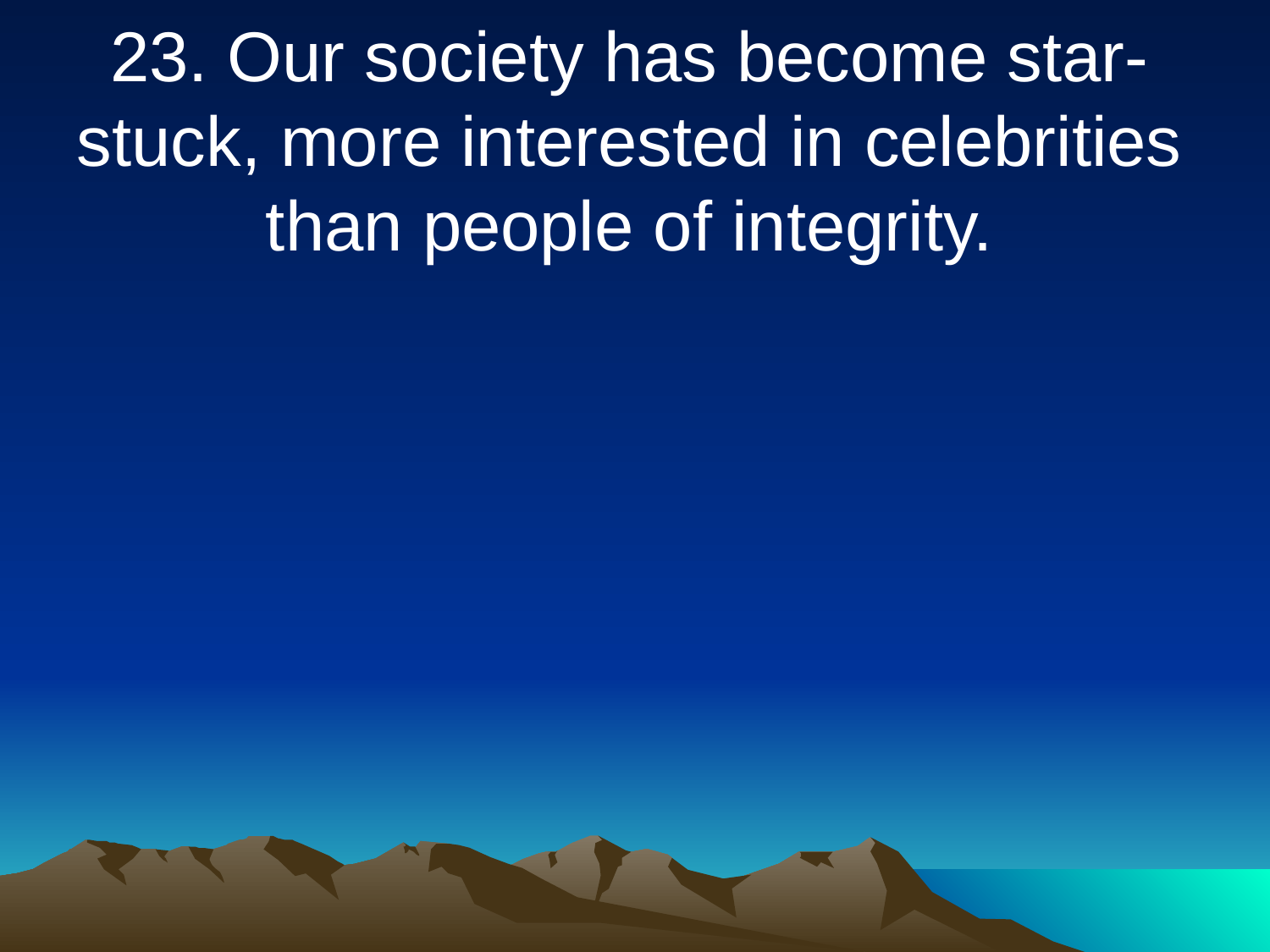

23. Our society has become star-stuck, more interested in celebrities than people of integrity.